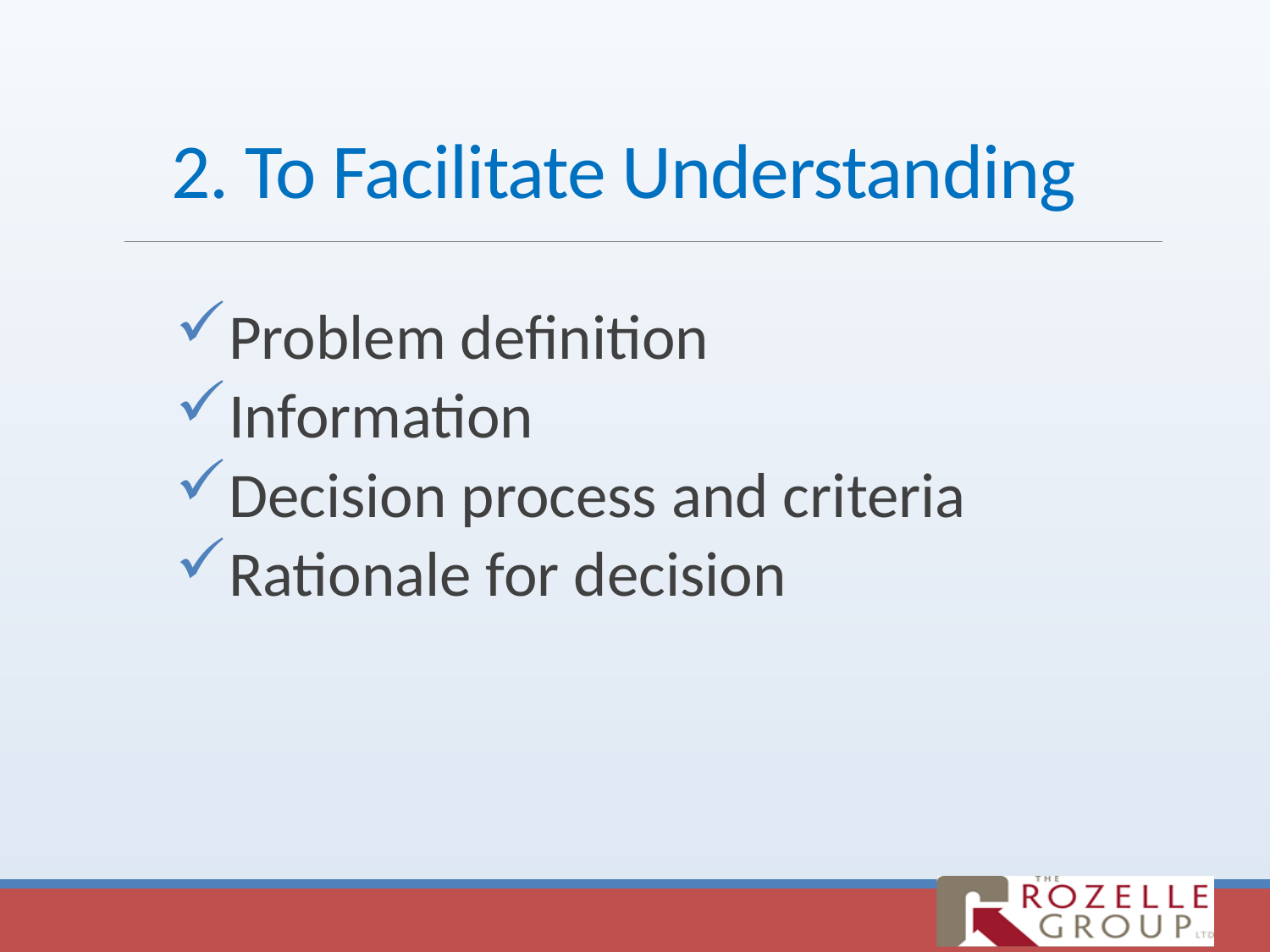

# 2. To Facilitate Understanding
Problem definition
Information
Decision process and criteria
Rationale for decision